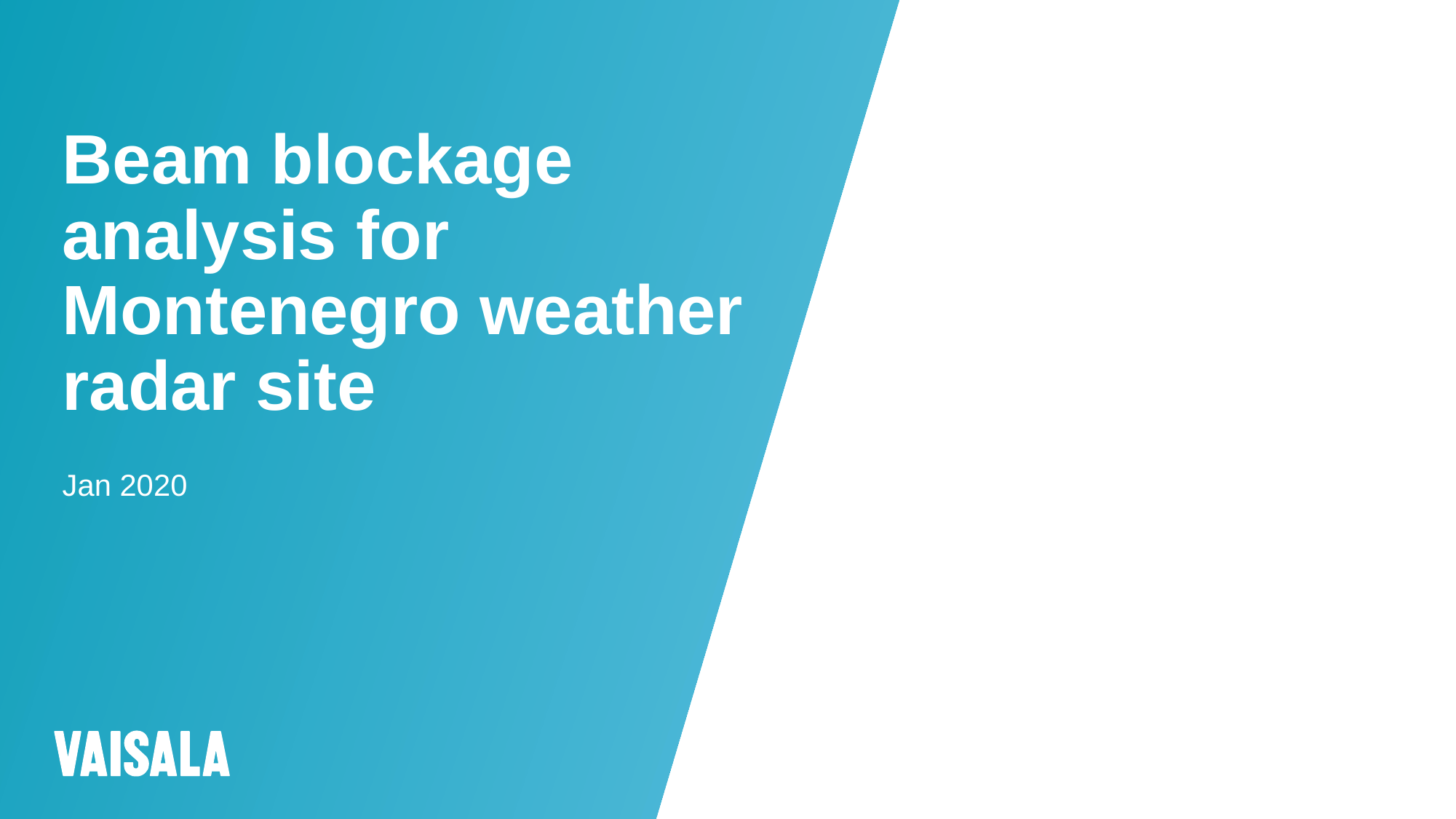

# Beam blockage analysis for Montenegro weather radar site
Jan 2020